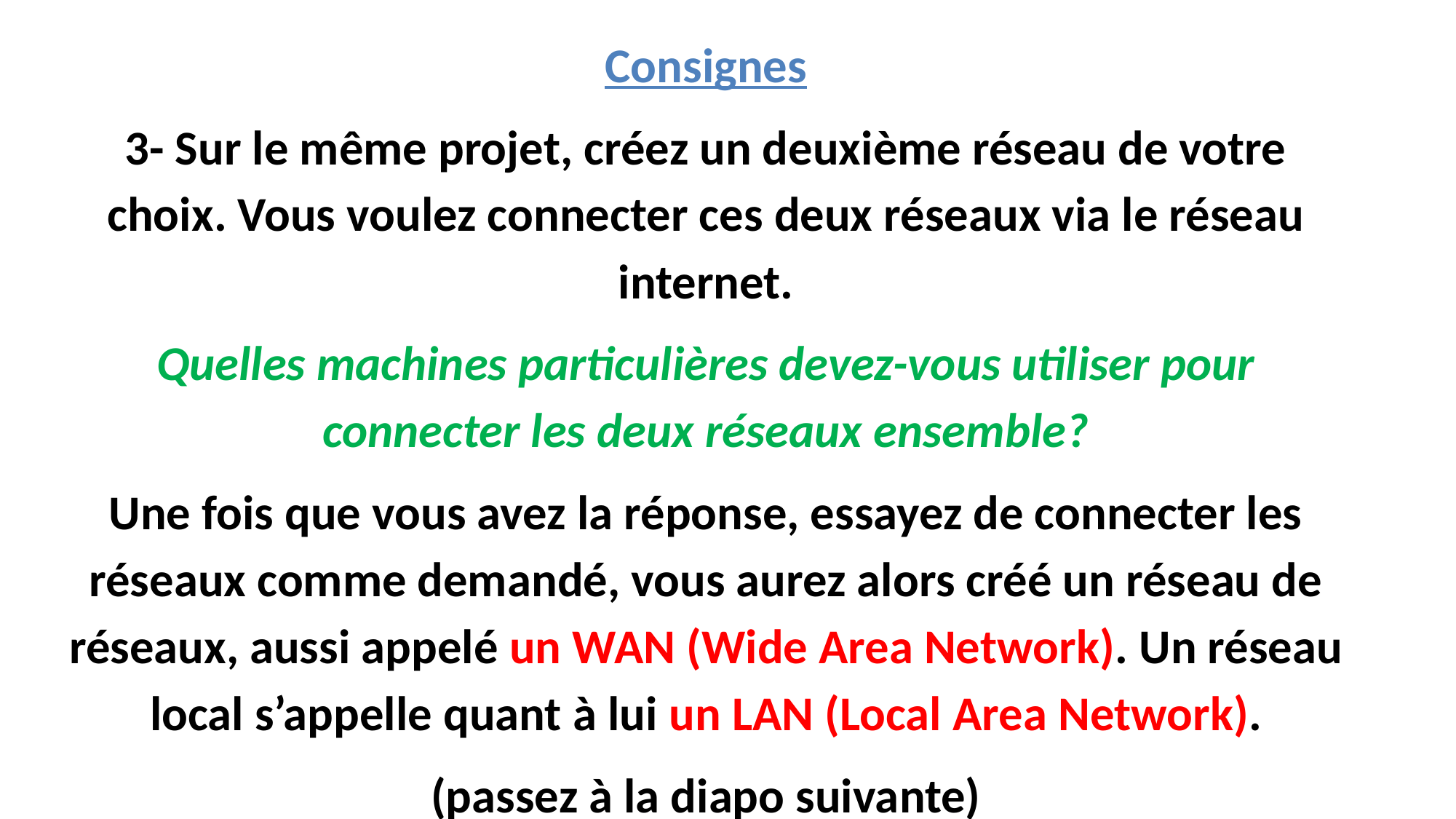

Consignes
3- Sur le même projet, créez un deuxième réseau de votre choix. Vous voulez connecter ces deux réseaux via le réseau internet.
Quelles machines particulières devez-vous utiliser pour connecter les deux réseaux ensemble?
Une fois que vous avez la réponse, essayez de connecter les réseaux comme demandé, vous aurez alors créé un réseau de réseaux, aussi appelé un WAN (Wide Area Network). Un réseau local s’appelle quant à lui un LAN (Local Area Network).
(passez à la diapo suivante)